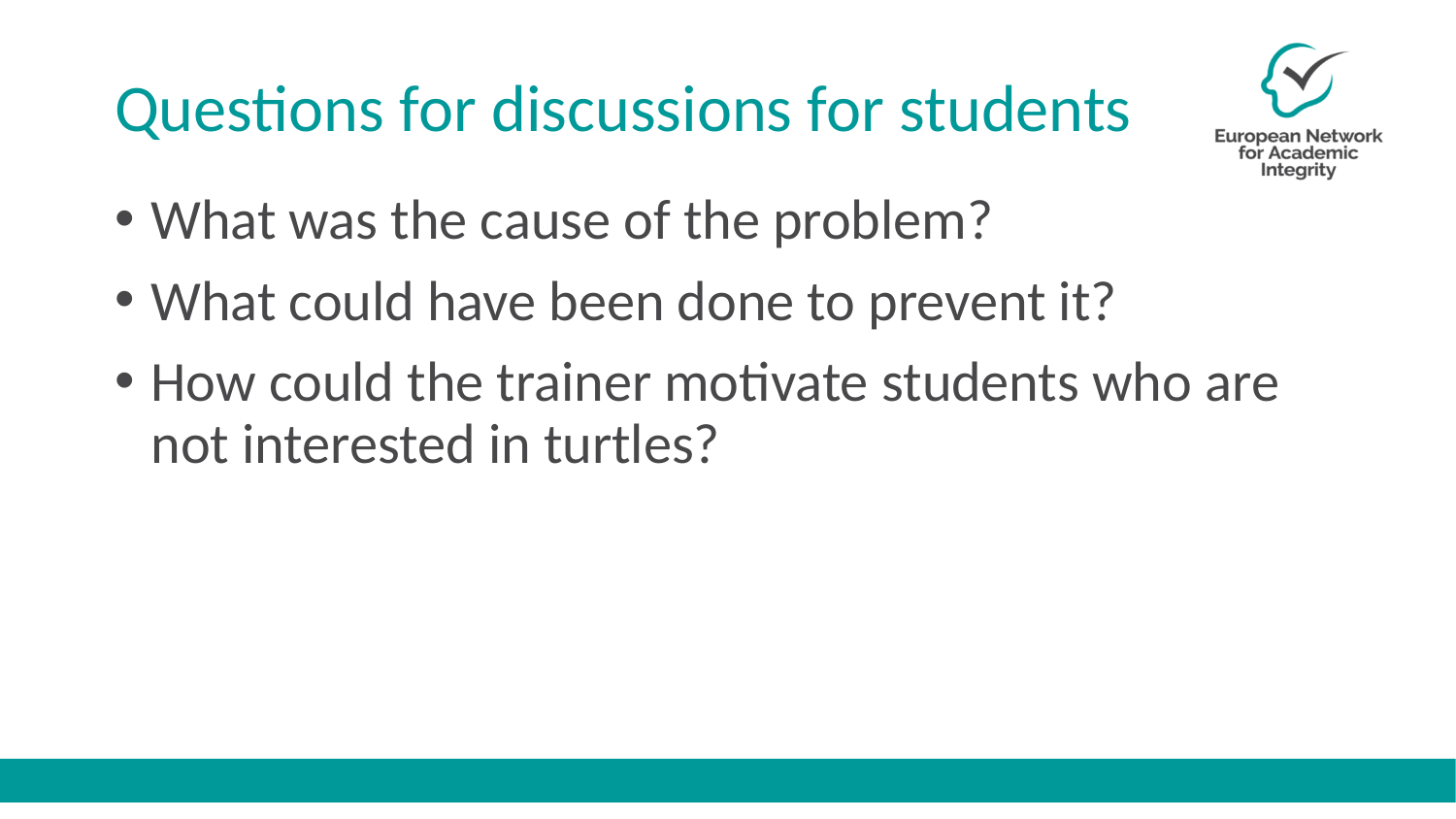

# Questions for discussions for students
What was the cause of the problem?
What could have been done to prevent it?
How could the trainer motivate students who are not interested in turtles?